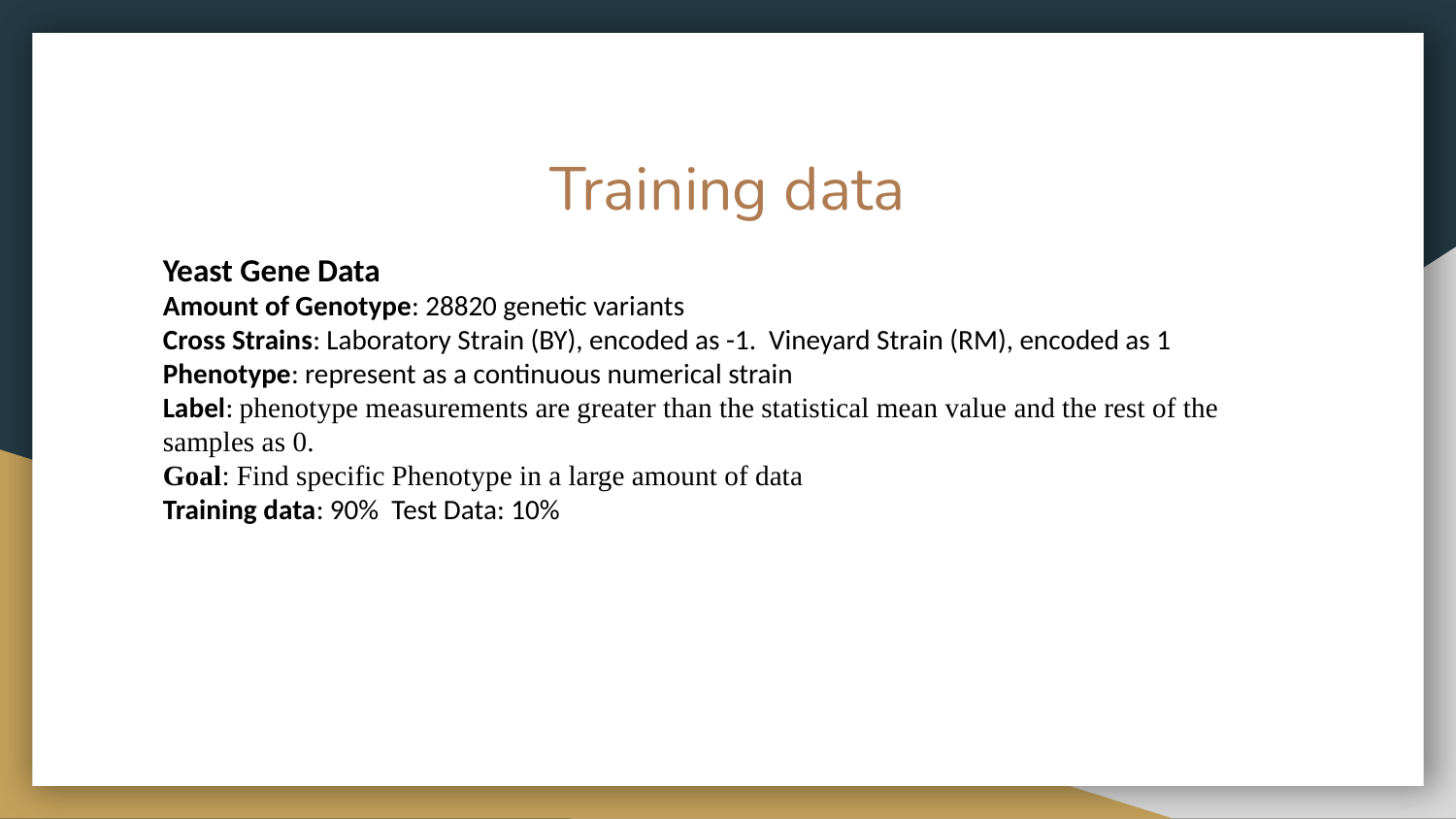

# Training data
Yeast Gene Data
Amount of Genotype: 28820 genetic variants
Cross Strains: Laboratory Strain (BY), encoded as -1.  Vineyard Strain (RM), encoded as 1
Phenotype: represent as a continuous numerical strain
Label: phenotype measurements are greater than the statistical mean value and the rest of the samples as 0.
Goal: Find specific Phenotype in a large amount of data
Training data: 90%  Test Data: 10%